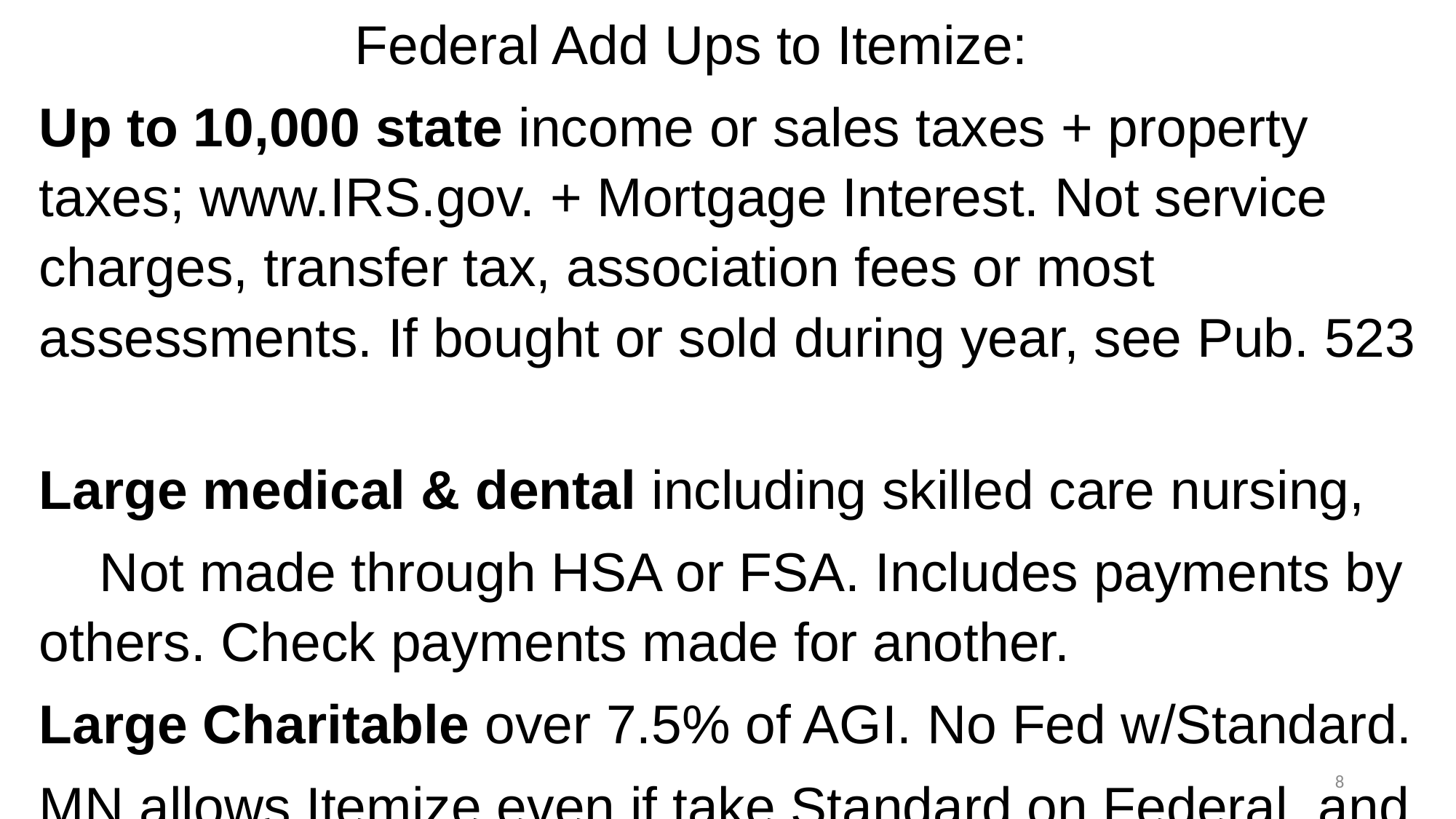

Federal Add Ups to Itemize:
Up to 10,000 state income or sales taxes + property taxes; www.IRS.gov. + Mortgage Interest. Not service charges, transfer tax, association fees or most assessments. If bought or sold during year, see Pub. 523
Large medical & dental including skilled care nursing,
    Not made through HSA or FSA. Includes payments by  others. Check payments made for another.
Large Charitable over 7.5% of AGI. No Fed w/Standard.
MN allows Itemize even if take Standard on Federal, and can deduct unreimbursed employee business expenses.
8